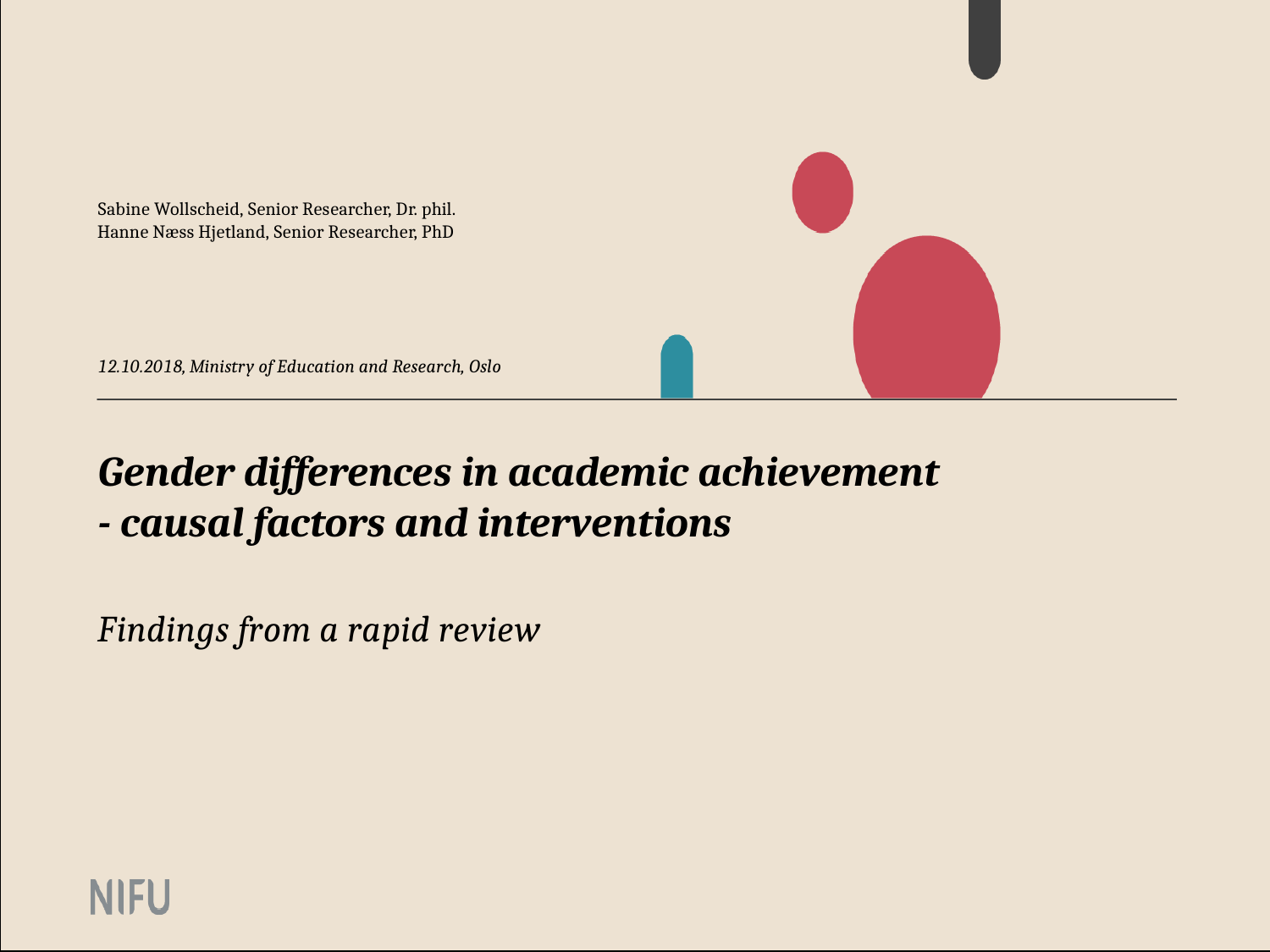

Sabine Wollscheid, Senior Researcher, Dr. phil.
Hanne Næss Hjetland, Senior Researcher, PhD
12.10.2018, Ministry of Education and Research, Oslo
# Gender differences in academic achievement - causal factors and interventions
Findings from a rapid review